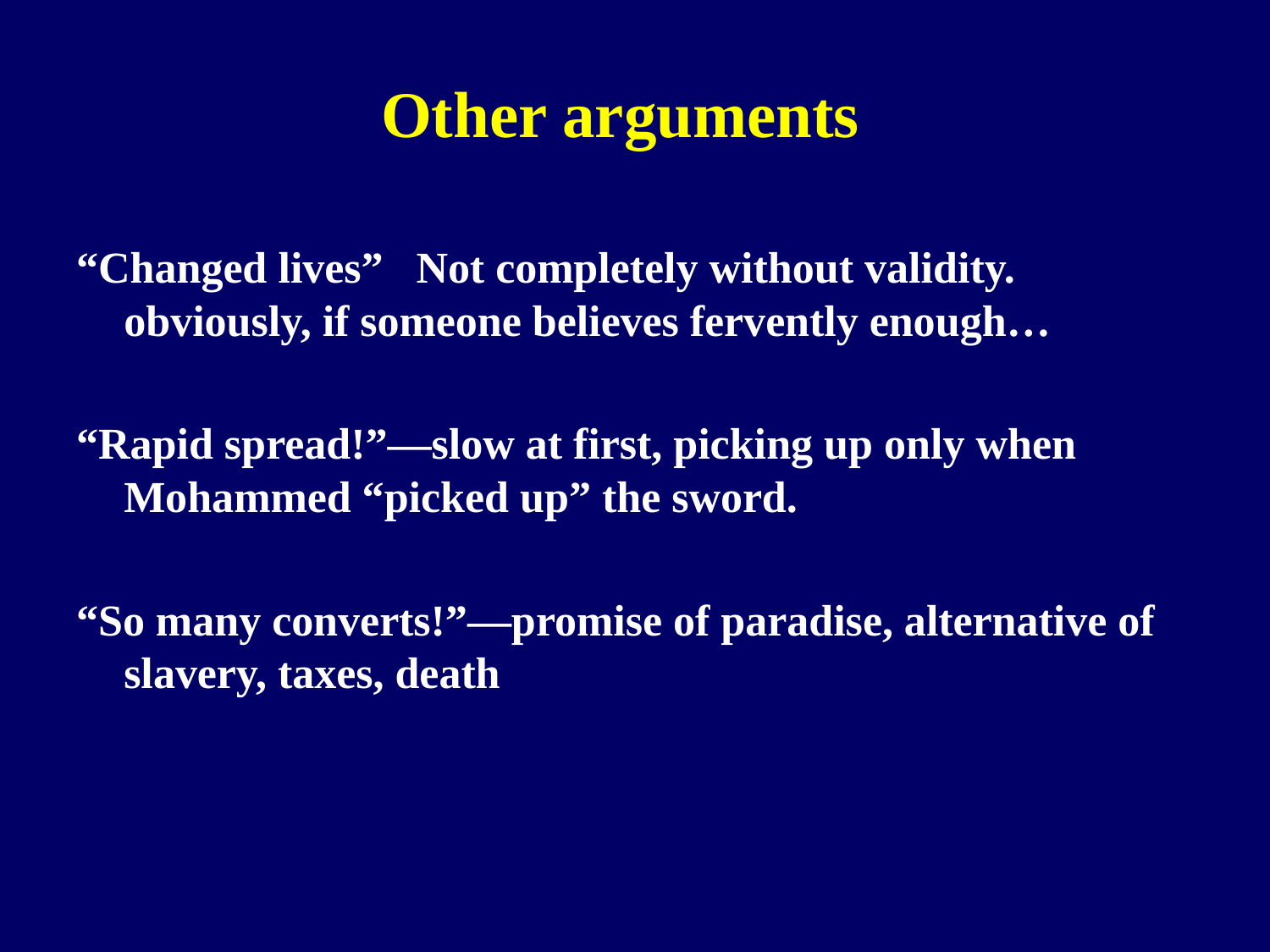

# Other arguments
“Changed lives”   Not completely without validity.   obviously, if someone believes fervently enough…

“Rapid spread!”—slow at first, picking up only when Mohammed “picked up” the sword.

“So many converts!”—promise of paradise, alternative of slavery, taxes, death